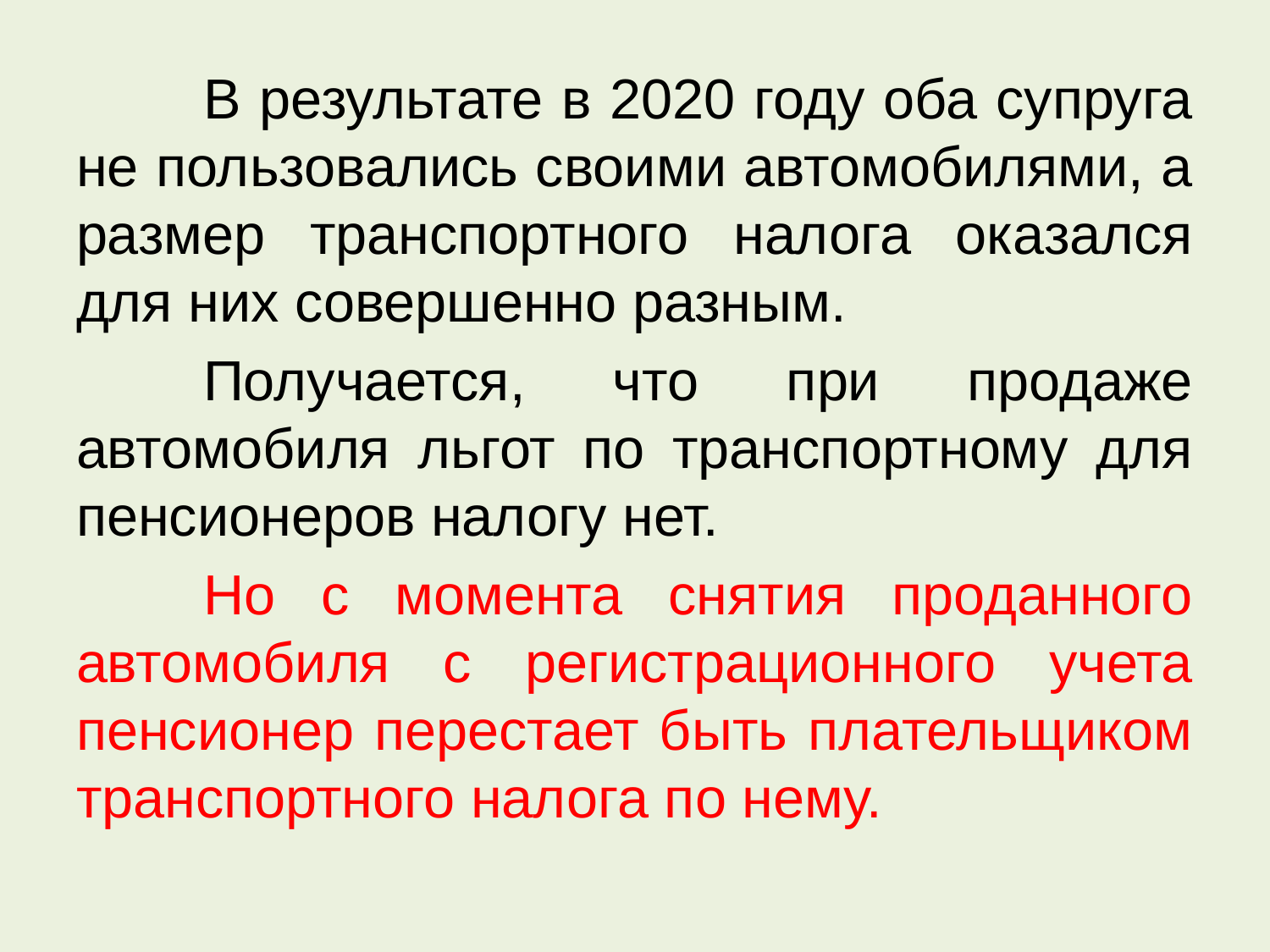

В результате в 2020 году оба супруга не пользовались своими автомобилями, а размер транспортного налога оказался для них совершенно разным.
	Получается, что при продаже автомобиля льгот по транспортному для пенсионеров налогу нет.
	Но с момента снятия проданного автомобиля с регистрационного учета пенсионер перестает быть плательщиком транспортного налога по нему.